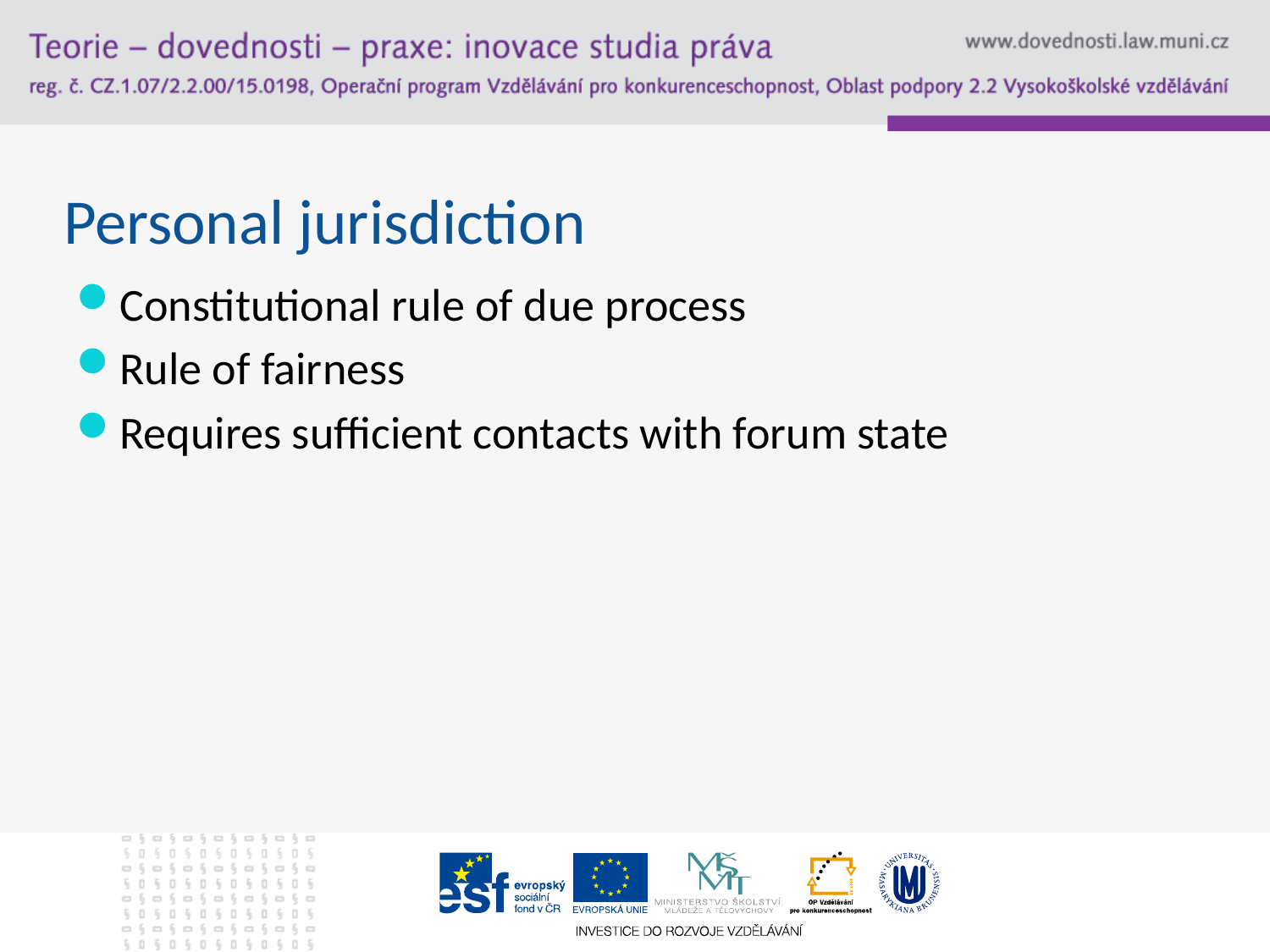

# Personal jurisdiction
Constitutional rule of due process
Rule of fairness
Requires sufficient contacts with forum state